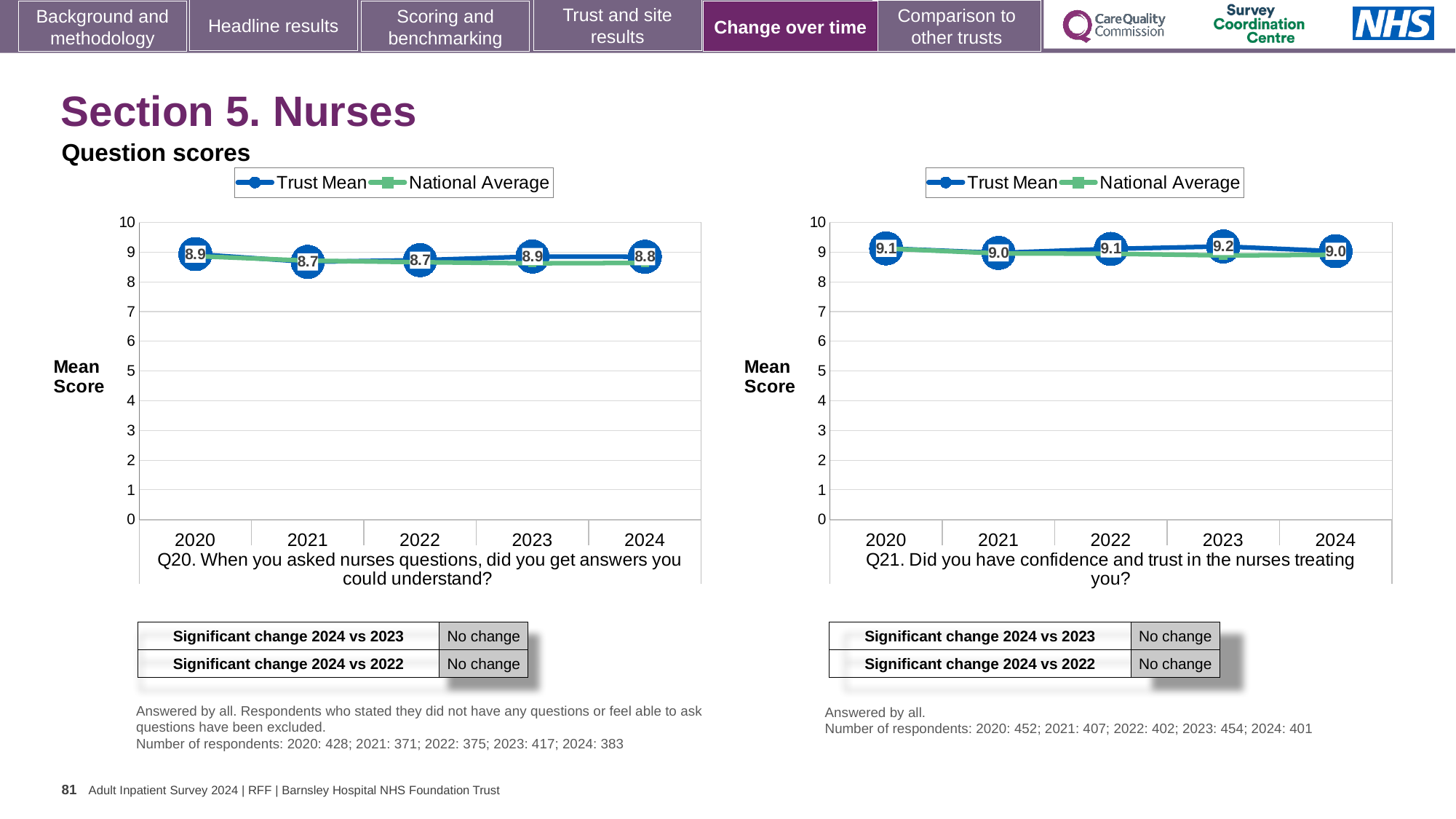

# Section 5. Nurses
Question scores

### Chart

| Category | Trust Mean | National Average |
|---|---|---|
| 2020 | 8.9348705577163 | 8.867721108593516 |
| 2021 | 8.674576426924785 | 8.715029869802708 |
| 2022 | 8.732473327445652 | 8.661767751838035 |
| 2023 | 8.853394612384673 | 8.624485091651344 |
| 2024 | 8.84586794962484 | 8.638434075859962 |

### Chart

| Category | Trust Mean | National Average |
|---|---|---|
| 2020 | 9.127668422271844 | 9.123002031850694 |
| 2021 | 8.975910151797667 | 8.957632680486954 |
| 2022 | 9.110343364857332 | 8.947825493165448 |
| 2023 | 9.193589612059311 | 8.888977619551937 |
| 2024 | 9.032966827062772 | 8.911632890601101 |
| Significant change 2024 vs 2023 | No change |
| --- | --- |
| Significant change 2024 vs 2022 | No change |
| Significant change 2024 vs 2023 | No change |
| --- | --- |
| Significant change 2024 vs 2022 | No change |
Answered by all. Respondents who stated they did not have any questions or feel able to ask questions have been excluded.
Number of respondents: 2020: 428; 2021: 371; 2022: 375; 2023: 417; 2024: 383

Answered by all.
Number of respondents: 2020: 452; 2021: 407; 2022: 402; 2023: 454; 2024: 401

81